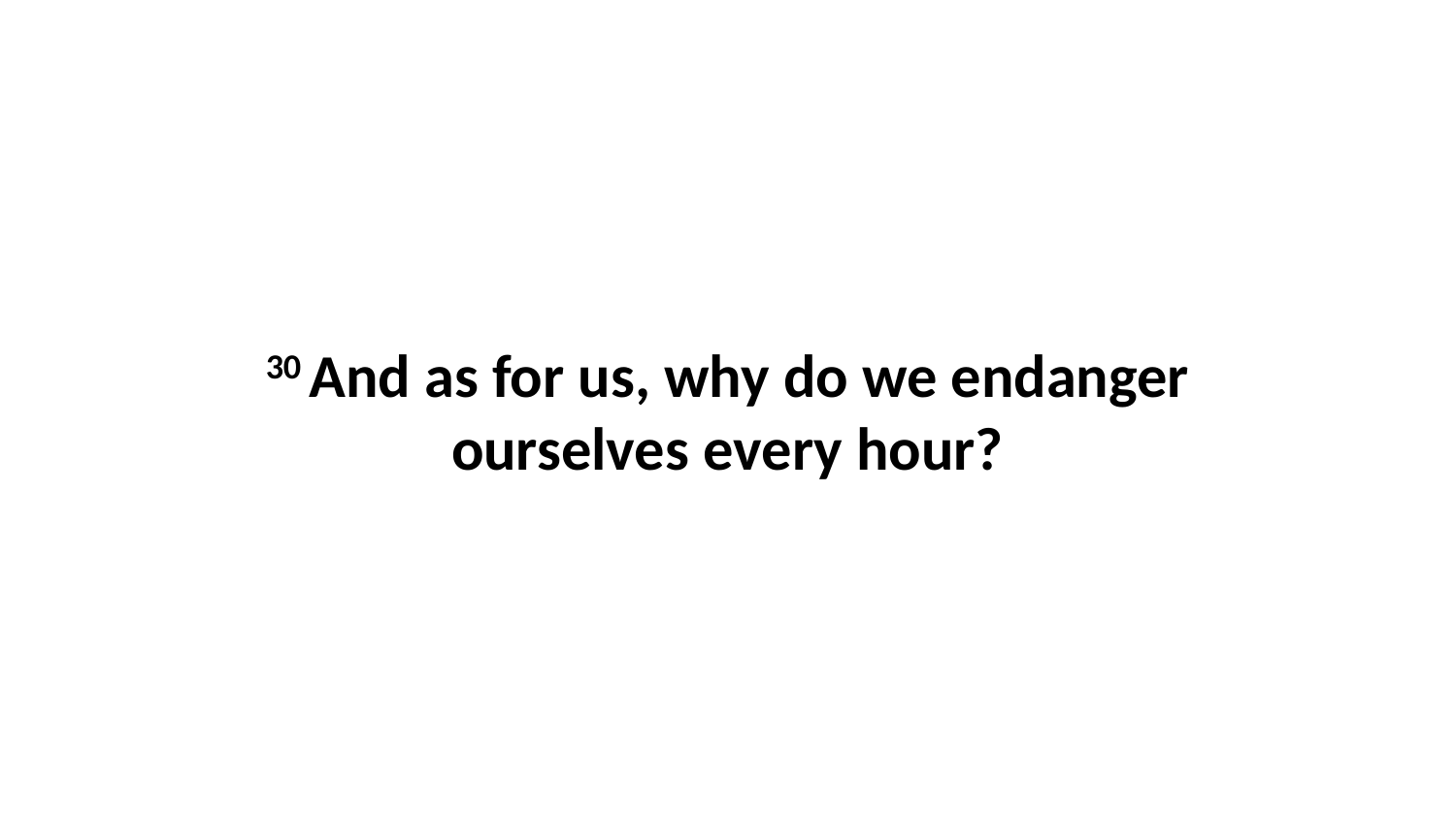

30 And as for us, why do we endanger ourselves every hour?